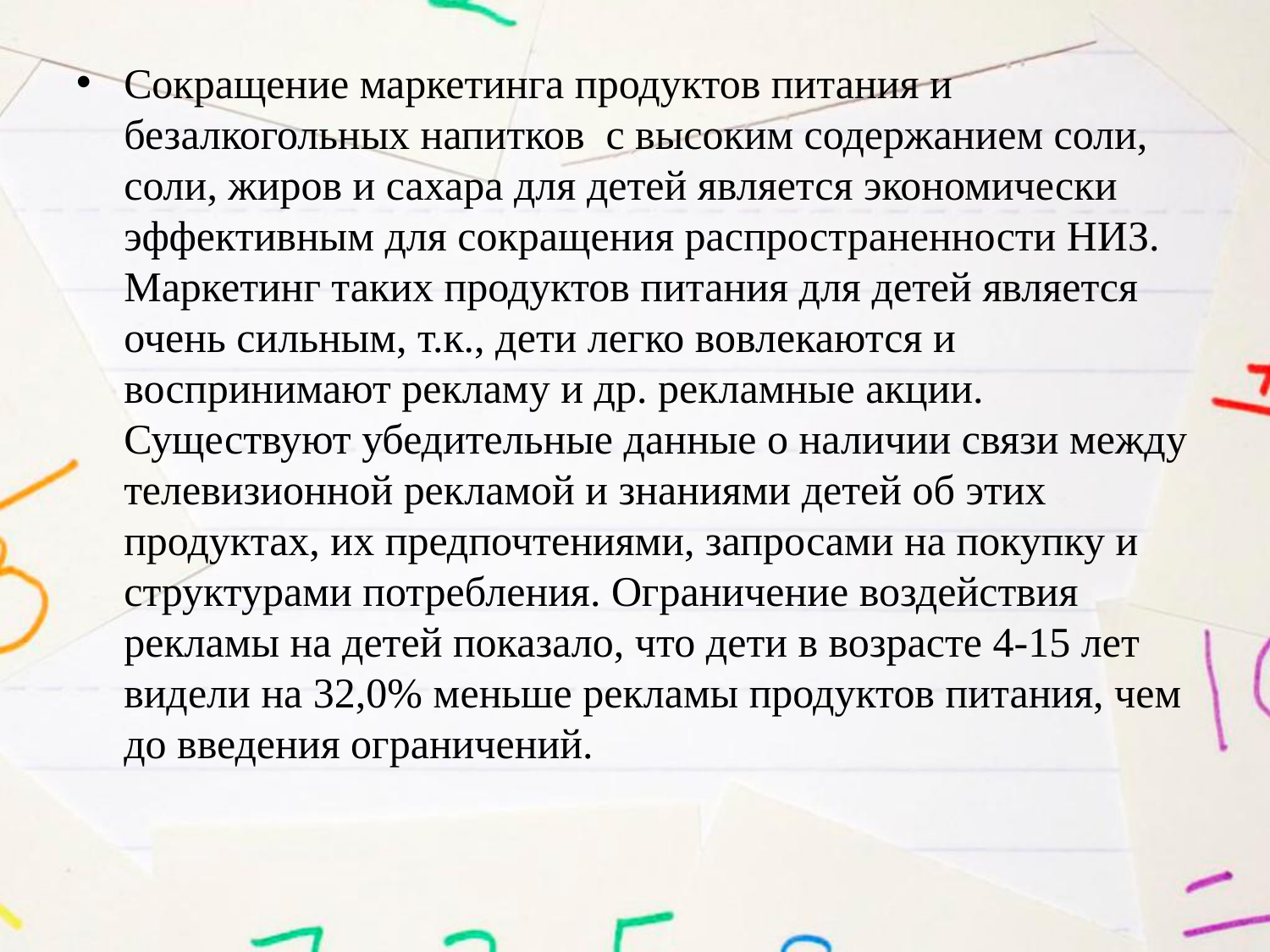

Сокращение маркетинга продуктов питания и безалкогольных напитков  с высоким содержанием соли, соли, жиров и сахара для детей является экономически эффективным для сокращения распространенности НИЗ.  Маркетинг таких продуктов питания для детей является очень сильным, т.к., дети легко вовлекаются и воспринимают рекламу и др. рекламные акции. 	Существуют убедительные данные о наличии связи между телевизионной рекламой и знаниями детей об этих продуктах, их предпочтениями, запросами на покупку и структурами потребления. Ограничение воздействия рекламы на детей показало, что дети в возрасте 4-15 лет видели на 32,0% меньше рекламы продуктов питания, чем до введения ограничений.